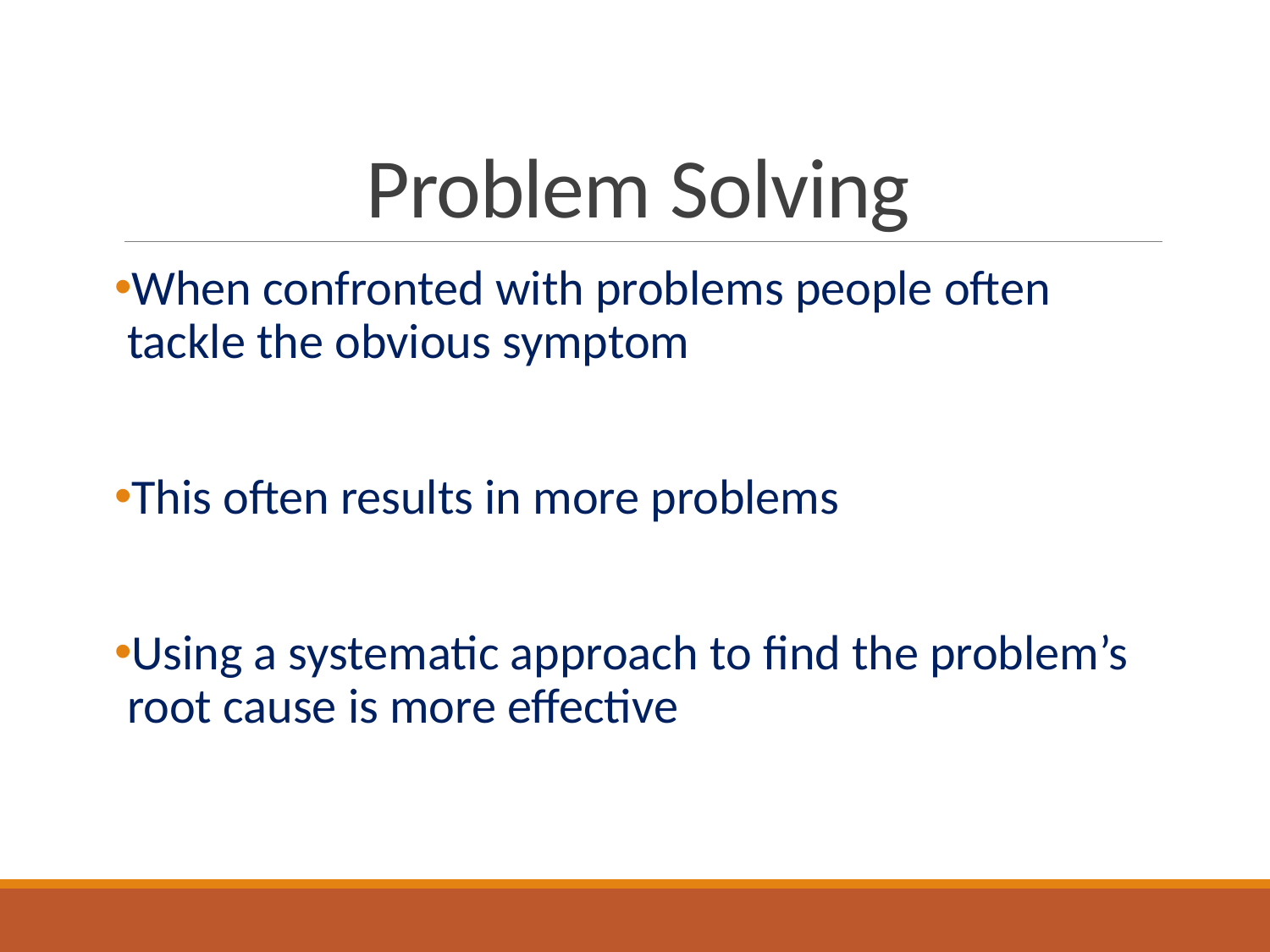

# Problem Solving
When confronted with problems people often tackle the obvious symptom

This often results in more problems

Using a systematic approach to find the problem’s root cause is more effective